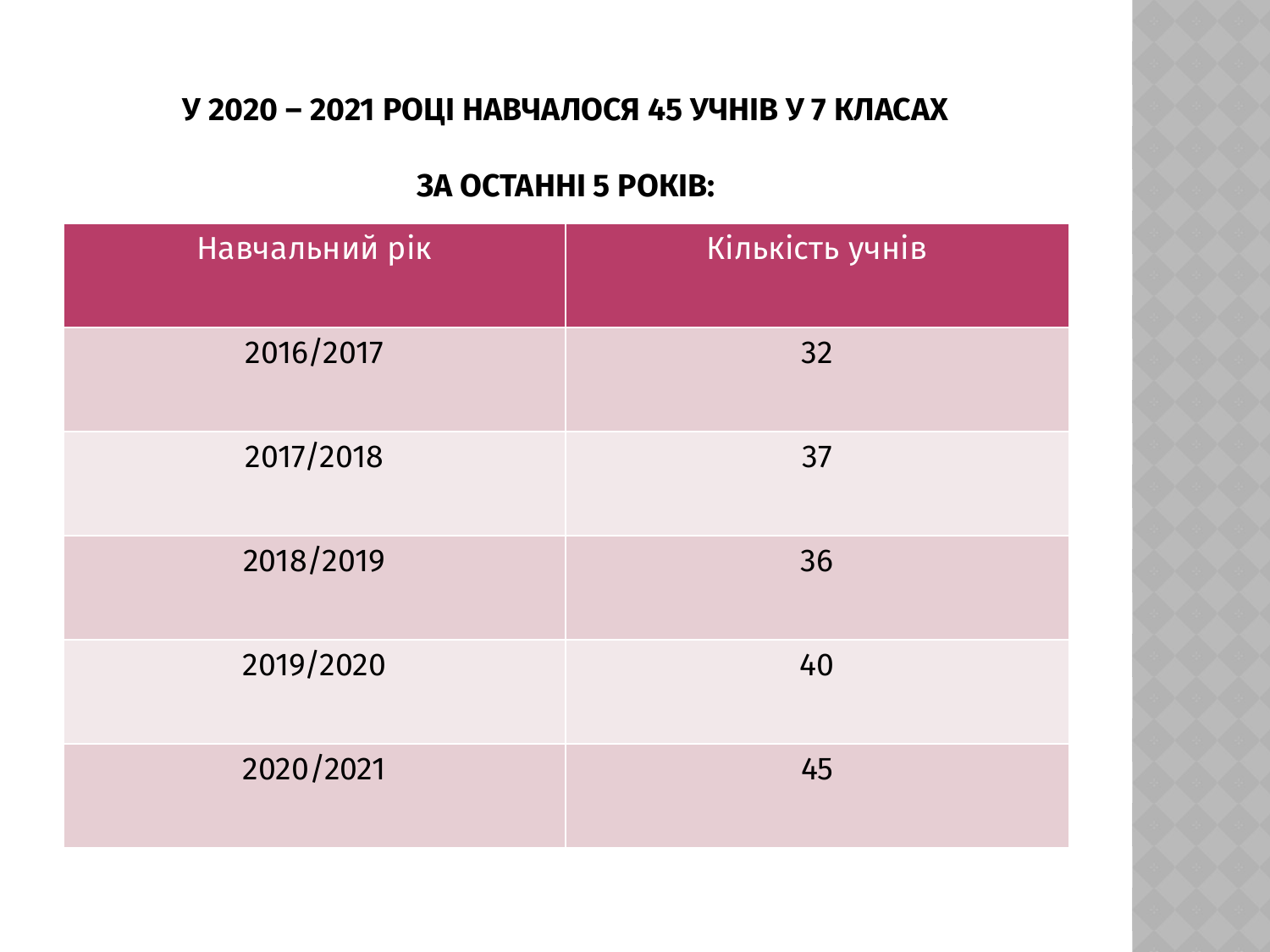

# У 2020 – 2021 році навчалося 45 учнів у 7 класах За останні 5 років:
| Навчальний рік | Кількість учнів |
| --- | --- |
| 2016/2017 | 32 |
| 2017/2018 | 37 |
| 2018/2019 | 36 |
| 2019/2020 | 40 |
| 2020/2021 | 45 |